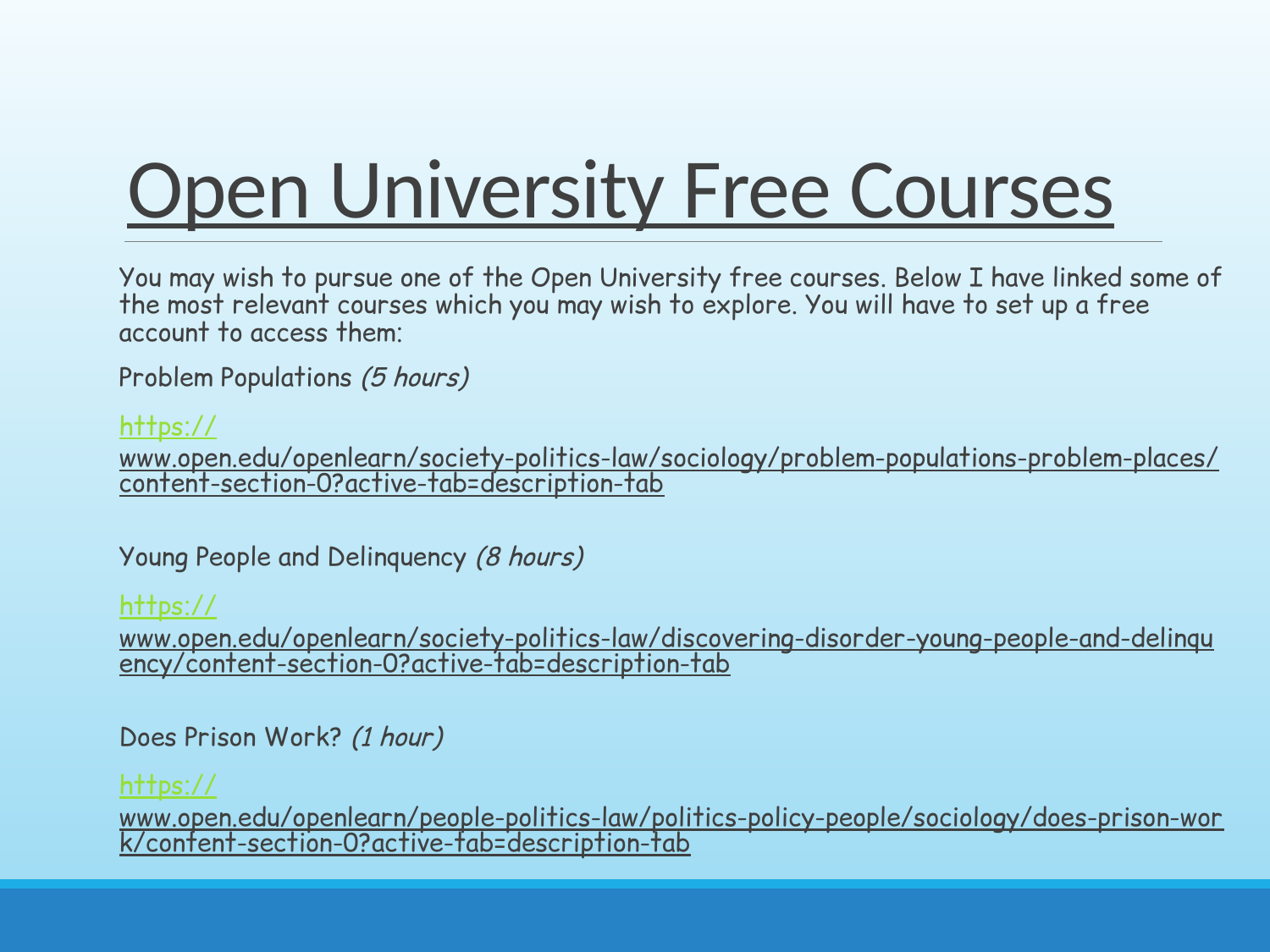

# Open University Free Courses
You may wish to pursue one of the Open University free courses. Below I have linked some of the most relevant courses which you may wish to explore. You will have to set up a free account to access them:
Problem Populations (5 hours)
https://www.open.edu/openlearn/society-politics-law/sociology/problem-populations-problem-places/content-section-0?active-tab=description-tab
Young People and Delinquency (8 hours)
https://www.open.edu/openlearn/society-politics-law/discovering-disorder-young-people-and-delinquency/content-section-0?active-tab=description-tab
Does Prison Work? (1 hour)
https://www.open.edu/openlearn/people-politics-law/politics-policy-people/sociology/does-prison-work/content-section-0?active-tab=description-tab